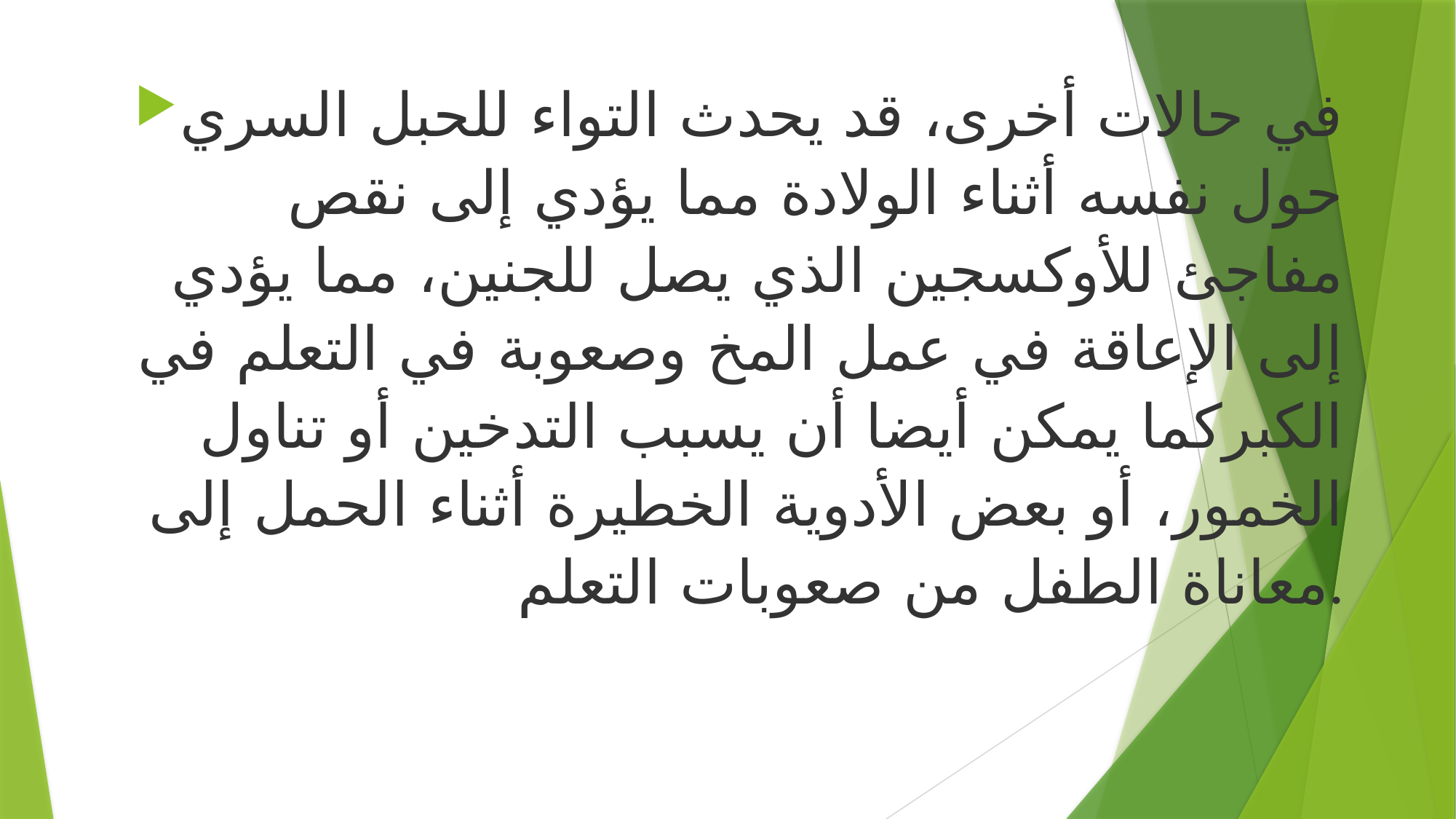

في حالات أخرى، قد يحدث التواء للحبل السري حول نفسه أثناء الولادة مما يؤدي إلى نقص مفاجئ للأوكسجين الذي يصل للجنين، مما يؤدي إلى الإعاقة في عمل المخ وصعوبة في التعلم في الكبركما يمكن أيضا أن يسبب التدخين أو تناول الخمور، أو بعض الأدوية الخطيرة أثناء الحمل إلى معاناة الطفل من صعوبات التعلم.